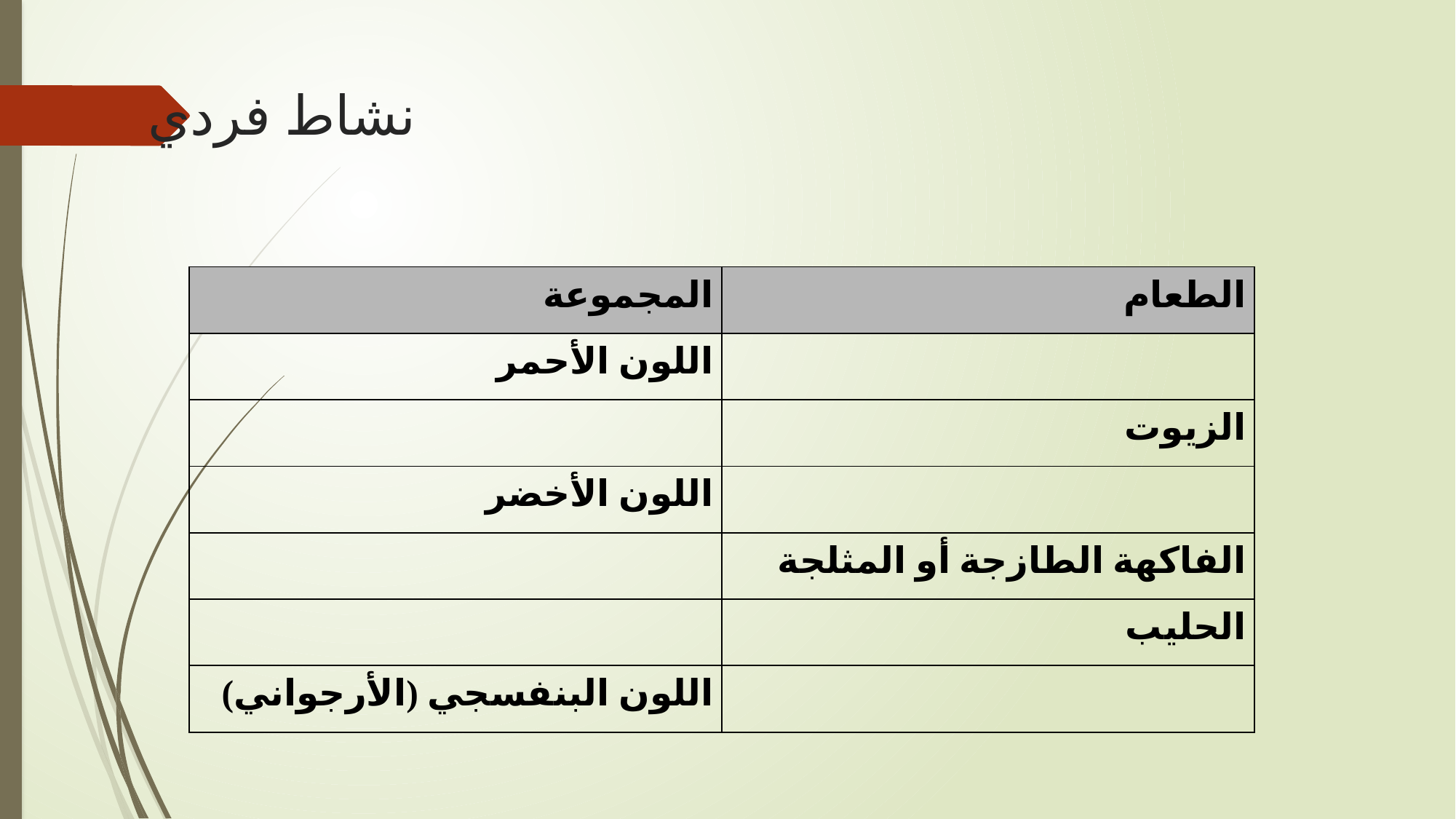

# نشاط فردي
| المجموعة | الطعام |
| --- | --- |
| اللون الأحمر |  |
|  | الزيوت |
| اللون الأخضر |  |
|  | الفاكهة الطازجة أو المثلجة |
|  | الحليب |
| اللون البنفسجي (الأرجواني) |  |